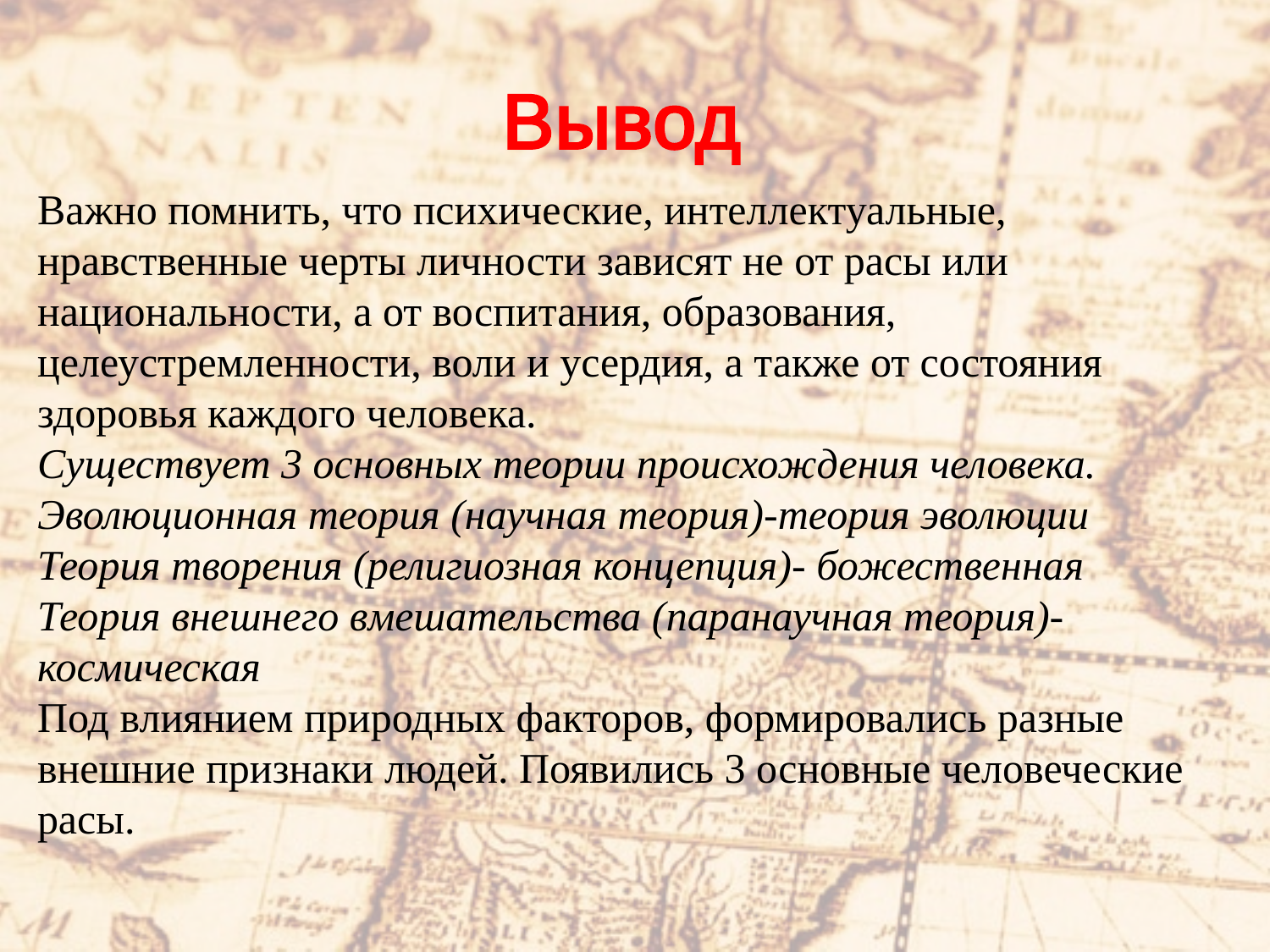

# Вывод
Важно помнить, что психические, интеллектуальные, нравственные черты личности зависят не от расы или национальности, а от воспитания, образования, целеустремленности, воли и усердия, а также от состояния здоровья каждого человека.
Существует 3 основных теории происхождения человека.
Эволюционная теория (научная теория)-теория эволюции
Теория творения (религиозная концепция)- божественная
Теория внешнего вмешательства (паранаучная теория)-космическая
Под влиянием природных факторов, формировались разные внешние признаки людей. Появились 3 основные человеческие расы.